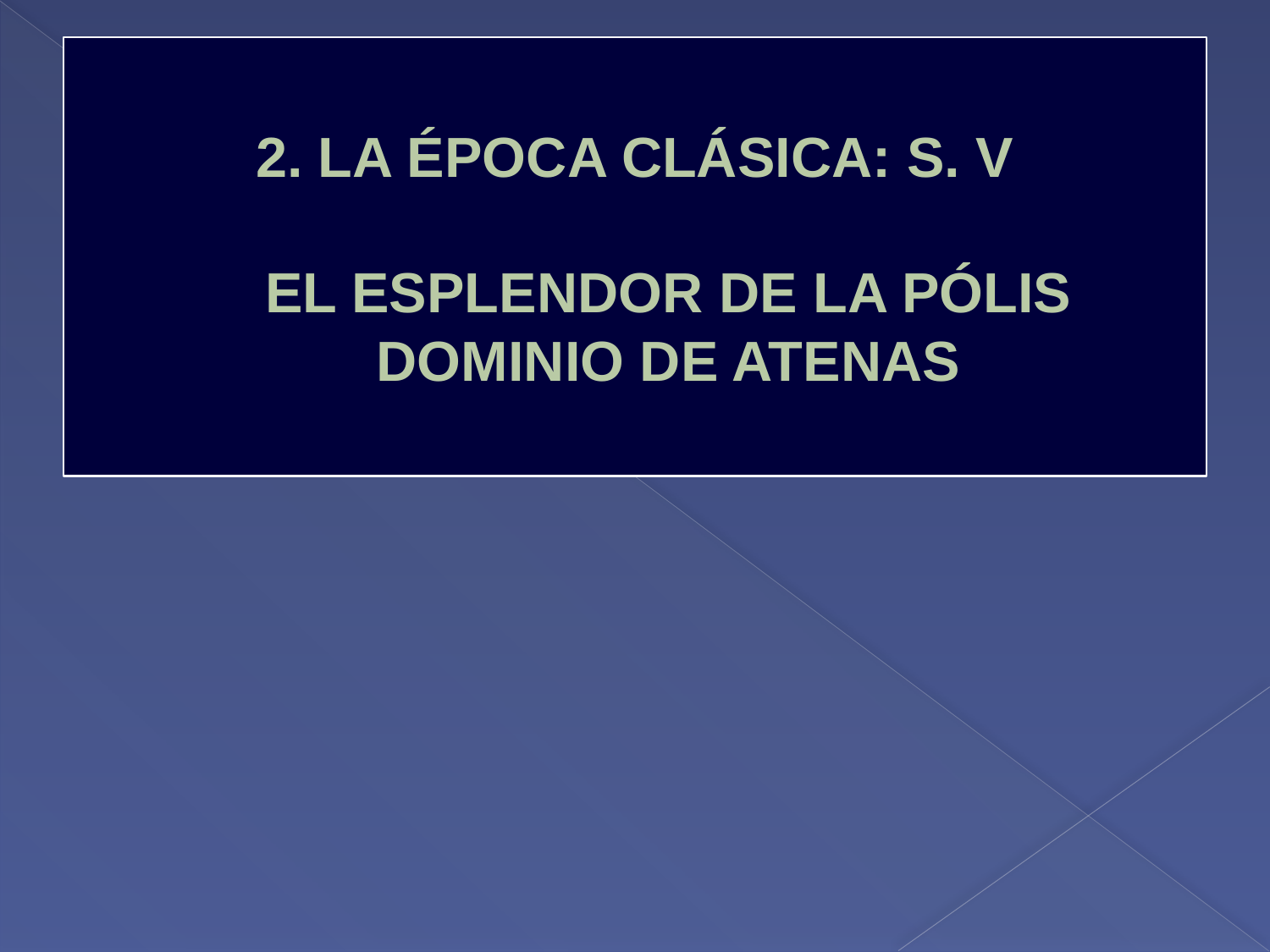

# 2. LA ÉPOCA CLÁSICA: S. V
EL ESPLENDOR DE LA PÓLIS
DOMINIO DE ATENAS